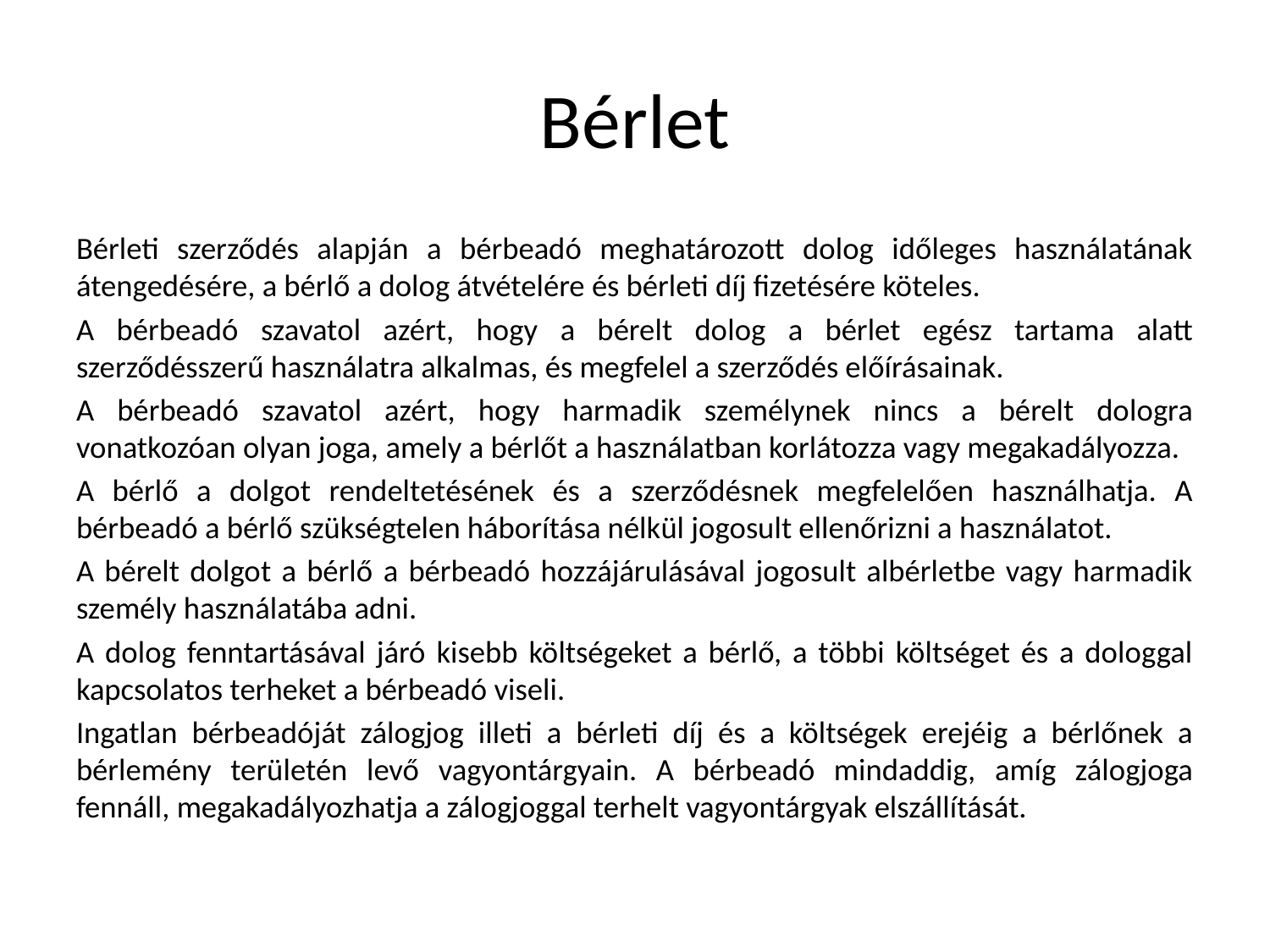

# Bérlet
Bérleti szerződés alapján a bérbeadó meghatározott dolog időleges használatának átengedésére, a bérlő a dolog átvételére és bérleti díj fizetésére köteles.
A bérbeadó szavatol azért, hogy a bérelt dolog a bérlet egész tartama alatt szerződésszerű használatra alkalmas, és megfelel a szerződés előírásainak.
A bérbeadó szavatol azért, hogy harmadik személynek nincs a bérelt dologra vonatkozóan olyan joga, amely a bérlőt a használatban korlátozza vagy megakadályozza.
A bérlő a dolgot rendeltetésének és a szerződésnek megfelelően használhatja. A bérbeadó a bérlő szükségtelen háborítása nélkül jogosult ellenőrizni a használatot.
A bérelt dolgot a bérlő a bérbeadó hozzájárulásával jogosult albérletbe vagy harmadik személy használatába adni.
A dolog fenntartásával járó kisebb költségeket a bérlő, a többi költséget és a dologgal kapcsolatos terheket a bérbeadó viseli.
Ingatlan bérbeadóját zálogjog illeti a bérleti díj és a költségek erejéig a bérlőnek a bérlemény területén levő vagyontárgyain. A bérbeadó mindaddig, amíg zálogjoga fennáll, megakadályozhatja a zálogjoggal terhelt vagyontárgyak elszállítását.